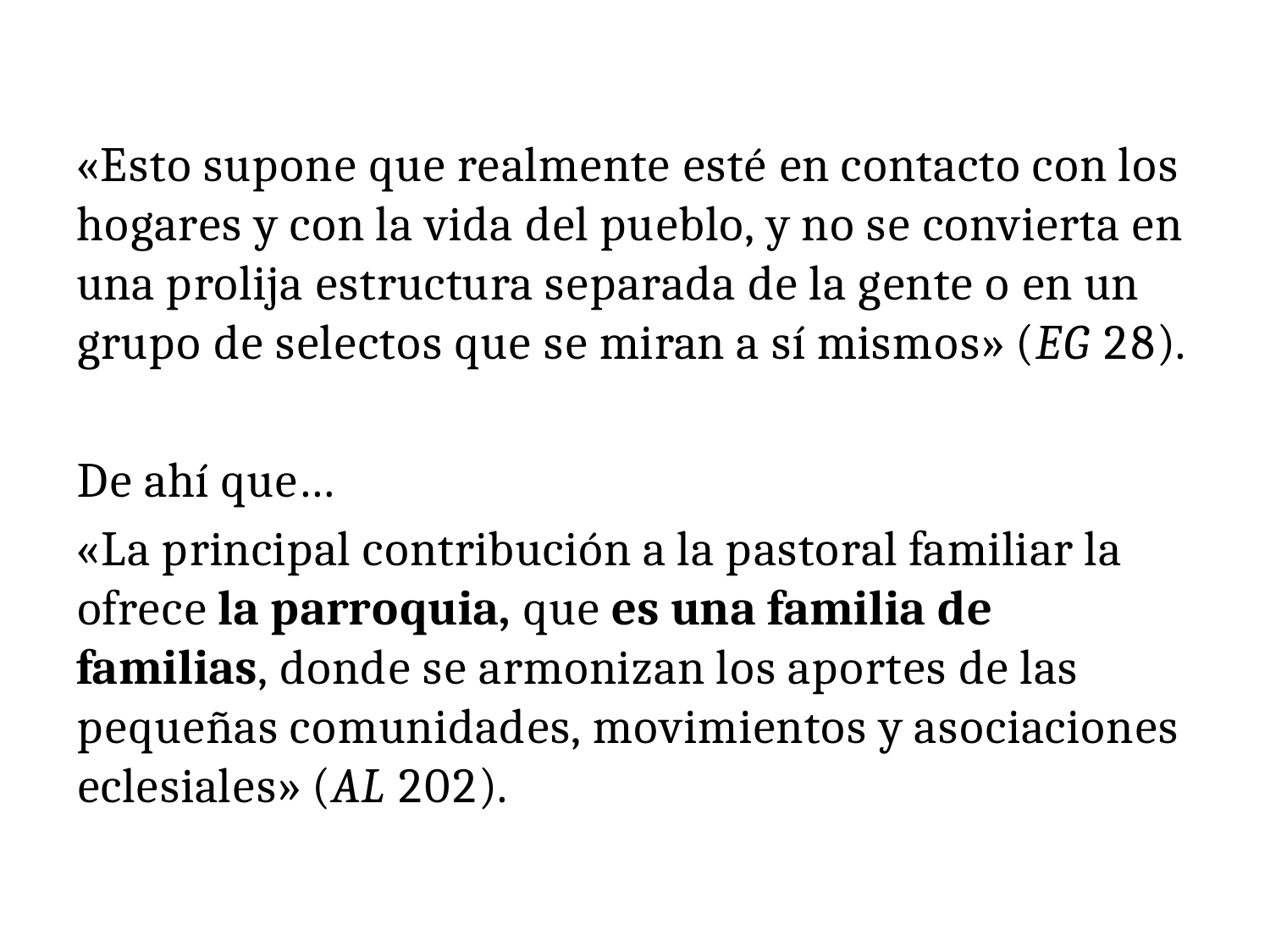

«Esto supone que realmente esté en contacto con los hogares y con la vida del pueblo, y no se convierta en una prolija estructura separada de la gente o en un grupo de selectos que se miran a sí mismos» (EG 28).

De ahí que…
«La principal contribución a la pastoral familiar la ofrece la parroquia, que es una familia de familias, donde se armonizan los aportes de las pequeñas comunidades, movimientos y asociaciones eclesiales» (AL 202).